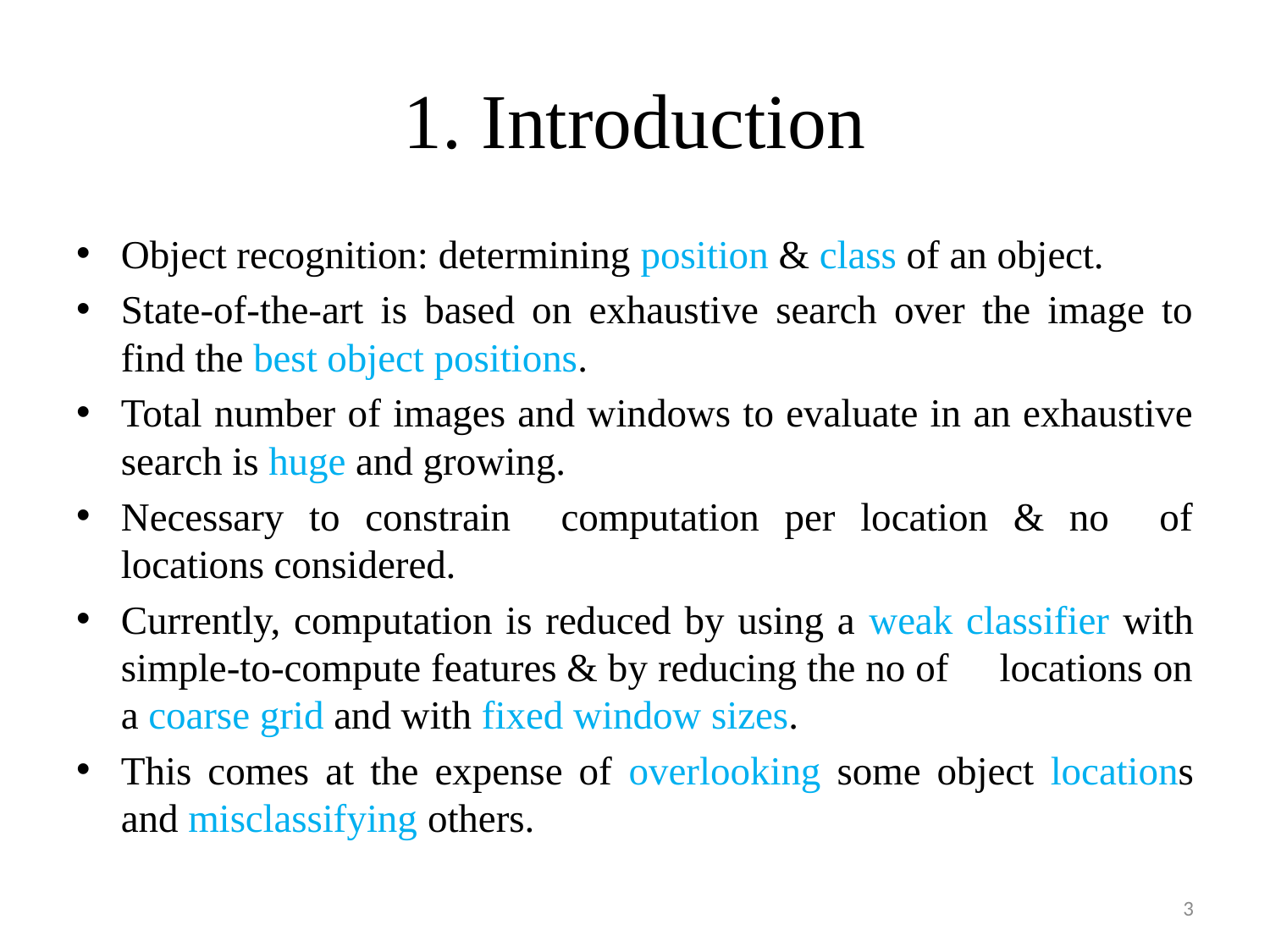

# 1. Introduction
Object recognition: determining position & class of an object.
State-of-the-art is based on exhaustive search over the image to find the best object positions.
Total number of images and windows to evaluate in an exhaustive search is huge and growing.
Necessary to constrain  computation per location & no  of locations considered.
Currently, computation is reduced by using a weak classifier with simple-to-compute features & by reducing the no of     locations on a coarse grid and with fixed window sizes.
This comes at the expense of overlooking some object locations and misclassifying others.
3